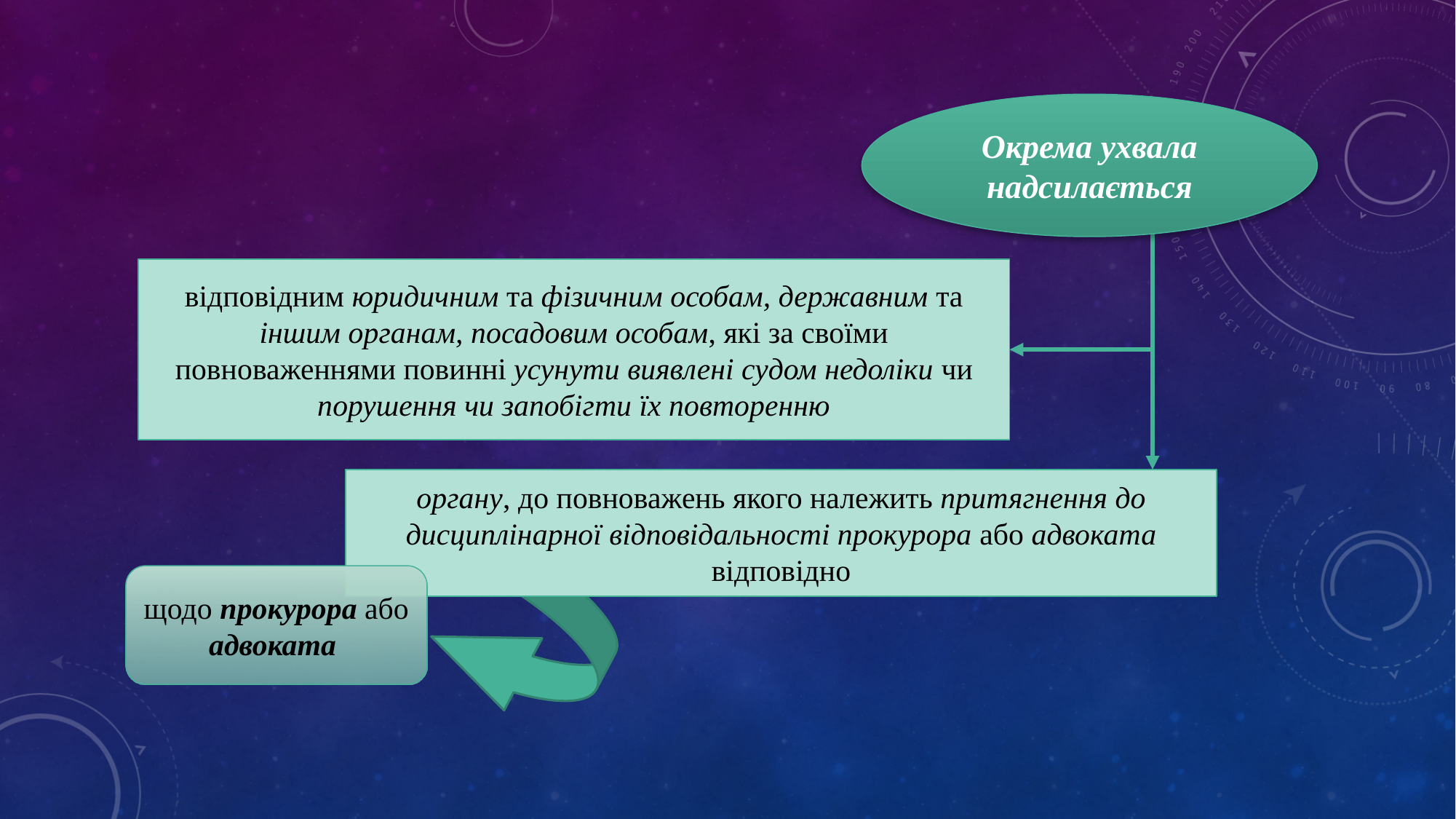

Окрема ухвала надсилається
відповідним юридичним та фізичним особам, державним та іншим органам, посадовим особам, які за своїми повноваженнями повинні усунути виявлені судом недоліки чи порушення чи запобігти їх повторенню
органу, до повноважень якого належить притягнення до дисциплінарної відповідальності прокурора або адвоката відповідно

щодо прокурора або адвоката